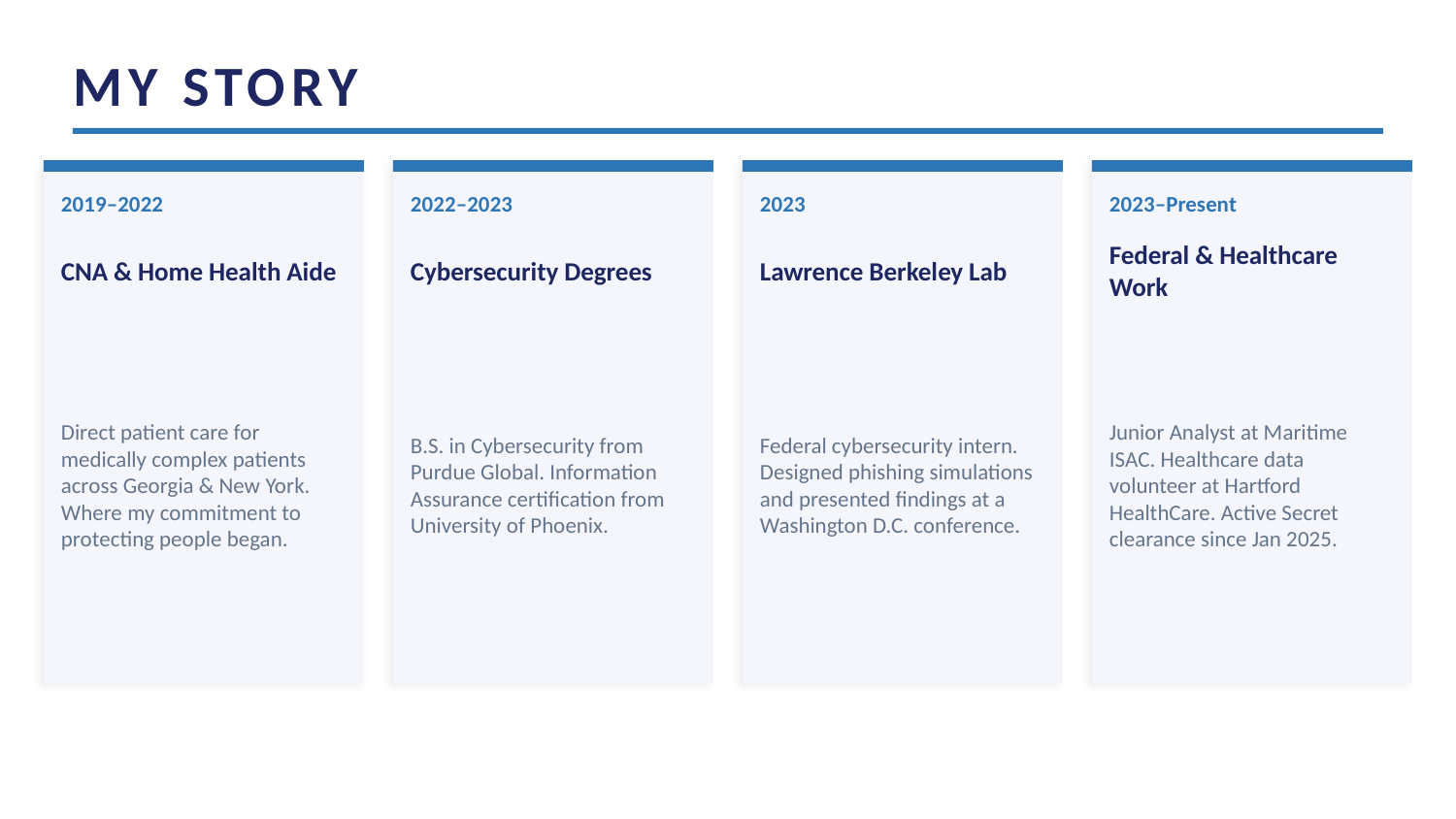

MY STORY

2019–2022
2022–2023
2023
2023–Present
CNA & Home Health Aide
Cybersecurity Degrees
Lawrence Berkeley Lab
Federal & Healthcare Work
Direct patient care for medically complex patients across Georgia & New York. Where my commitment to protecting people began.
B.S. in Cybersecurity from Purdue Global. Information Assurance certification from University of Phoenix.
Federal cybersecurity intern. Designed phishing simulations and presented findings at a Washington D.C. conference.
Junior Analyst at Maritime ISAC. Healthcare data volunteer at Hartford HealthCare. Active Secret clearance since Jan 2025.